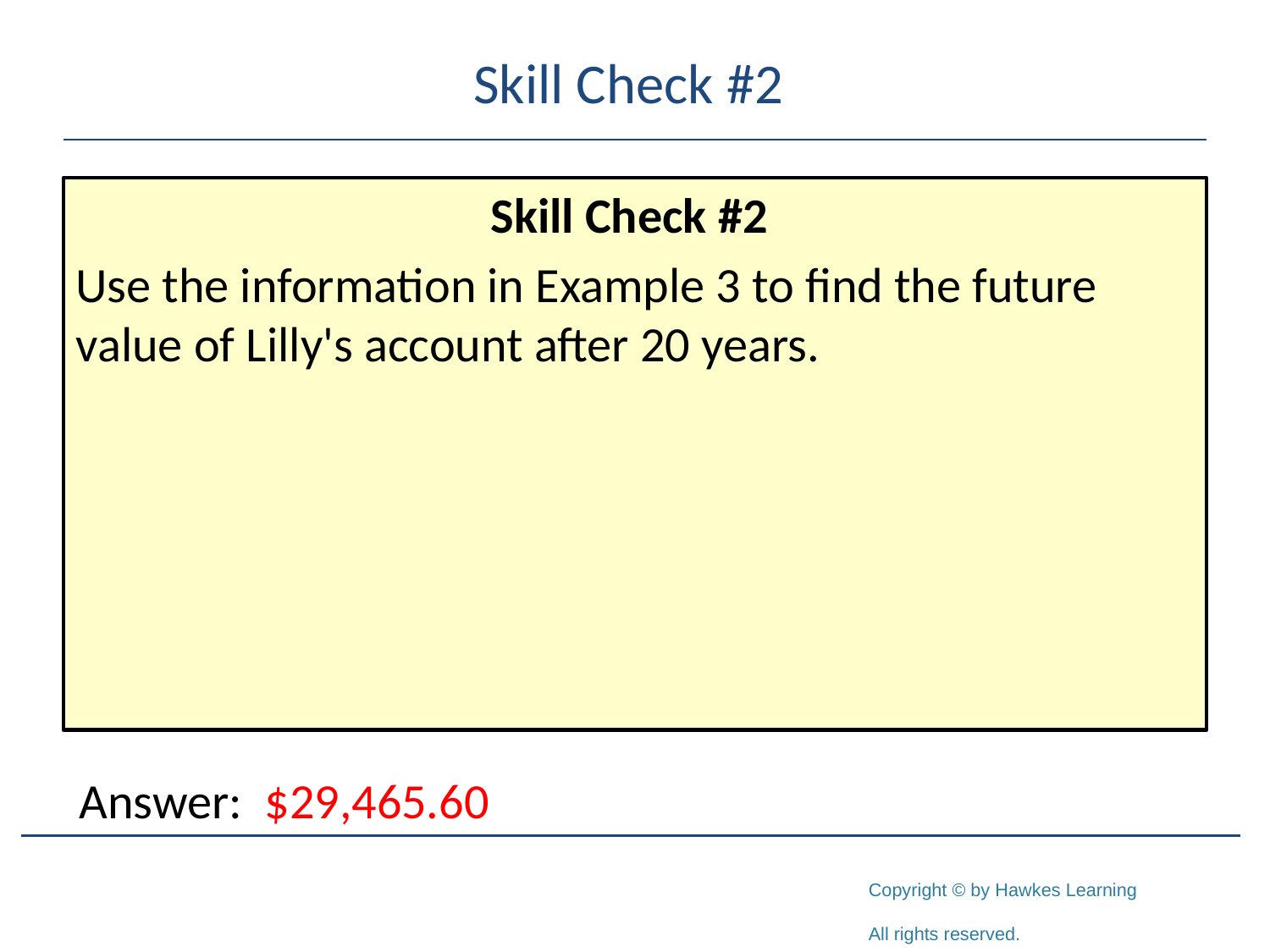

# Skill Check #2
Skill Check #2
Use the information in Example 3 to find the future value of Lilly's account after 20 years.
Answer:  $29,465.60